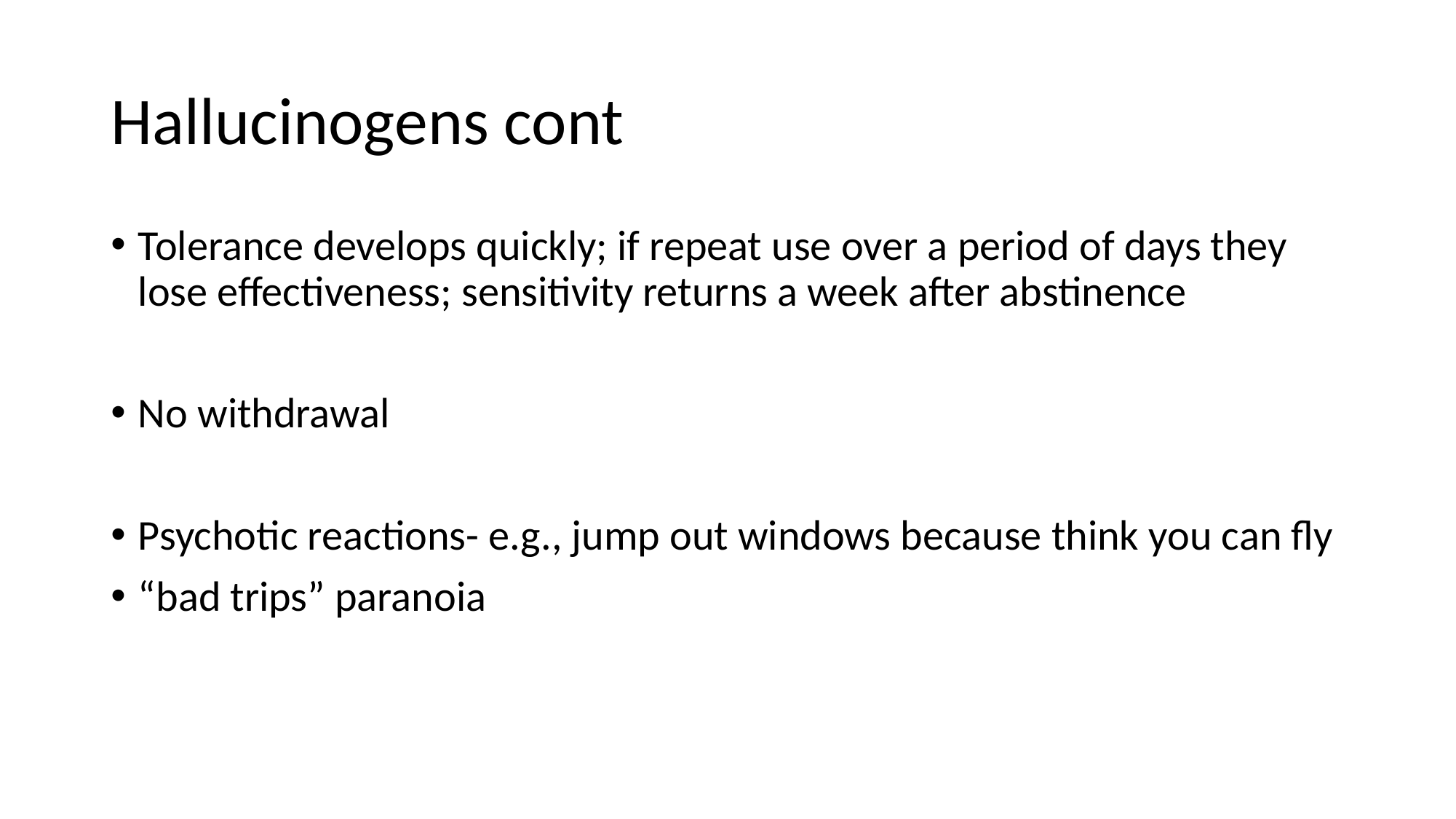

# Hallucinogens cont
Tolerance develops quickly; if repeat use over a period of days they lose effectiveness; sensitivity returns a week after abstinence

No withdrawal

Psychotic reactions- e.g., jump out windows because think you can fly
“bad trips” paranoia